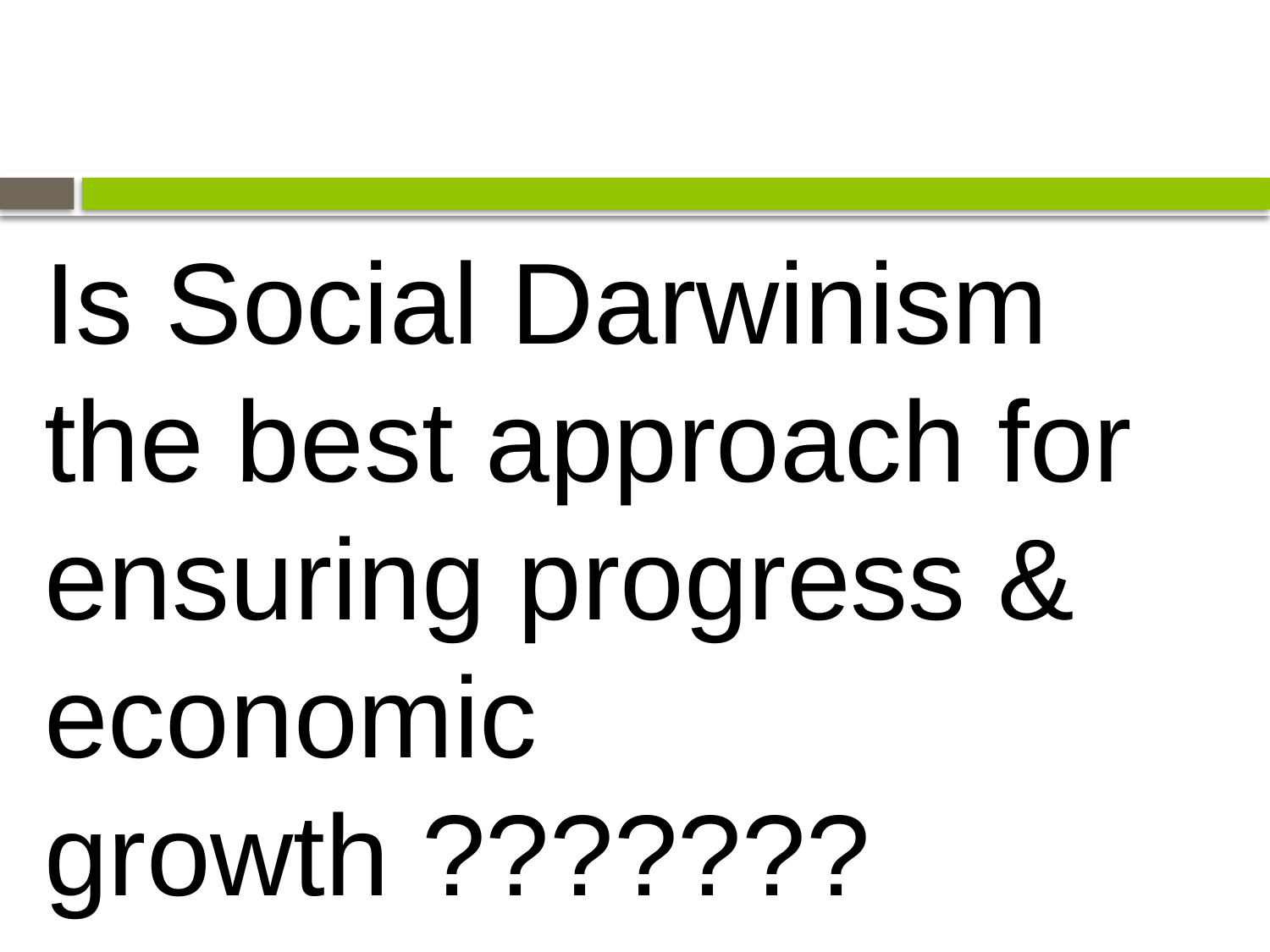

#
Is Social Darwinism the best approach for ensuring progress & economic growth ???????